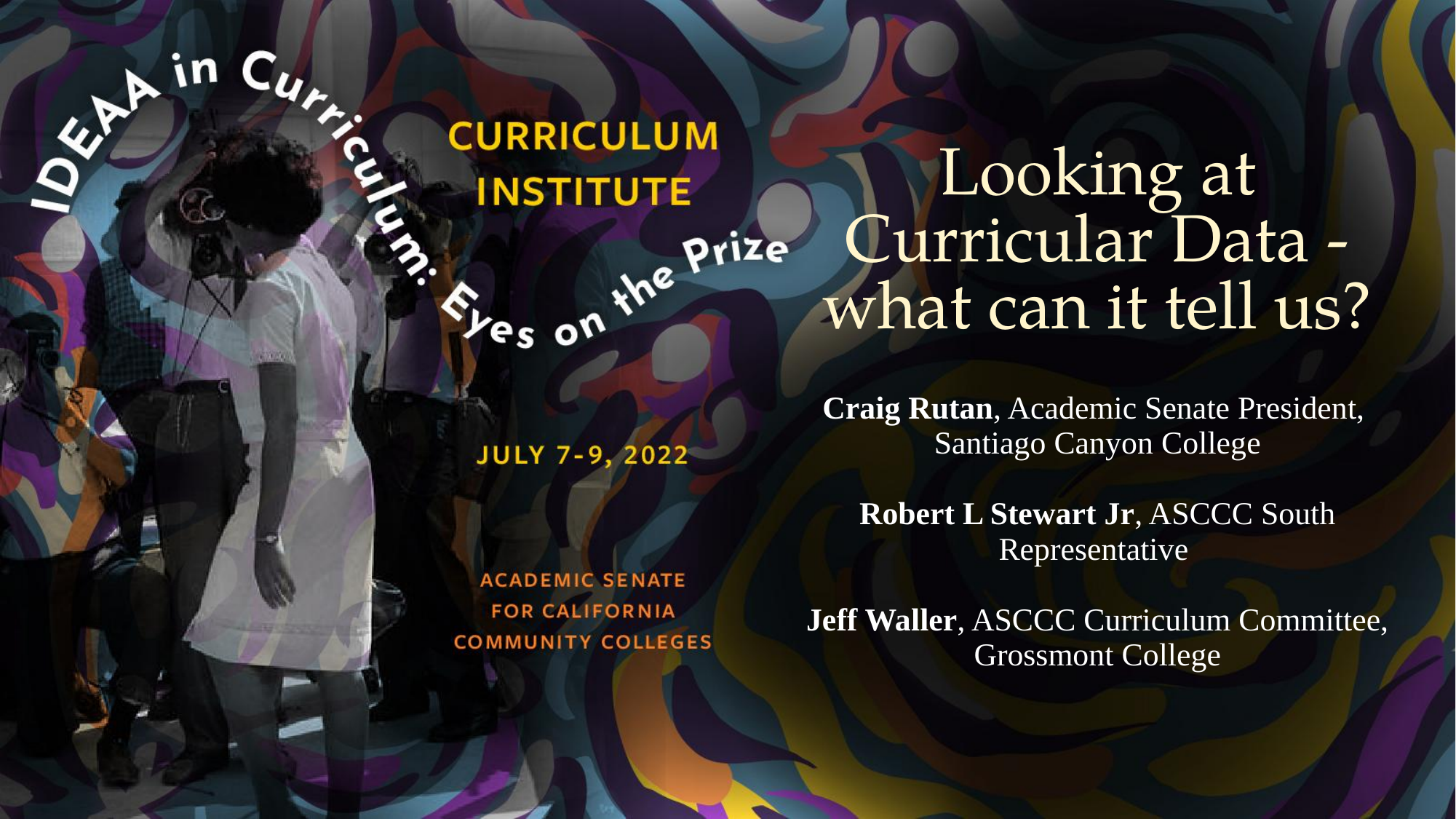

# Looking at Curricular Data - what can it tell us? Craig Rutan, Academic Senate President, Santiago Canyon College Robert L Stewart Jr, ASCCC South Representative  Jeff Waller, ASCCC Curriculum Committee, Grossmont College